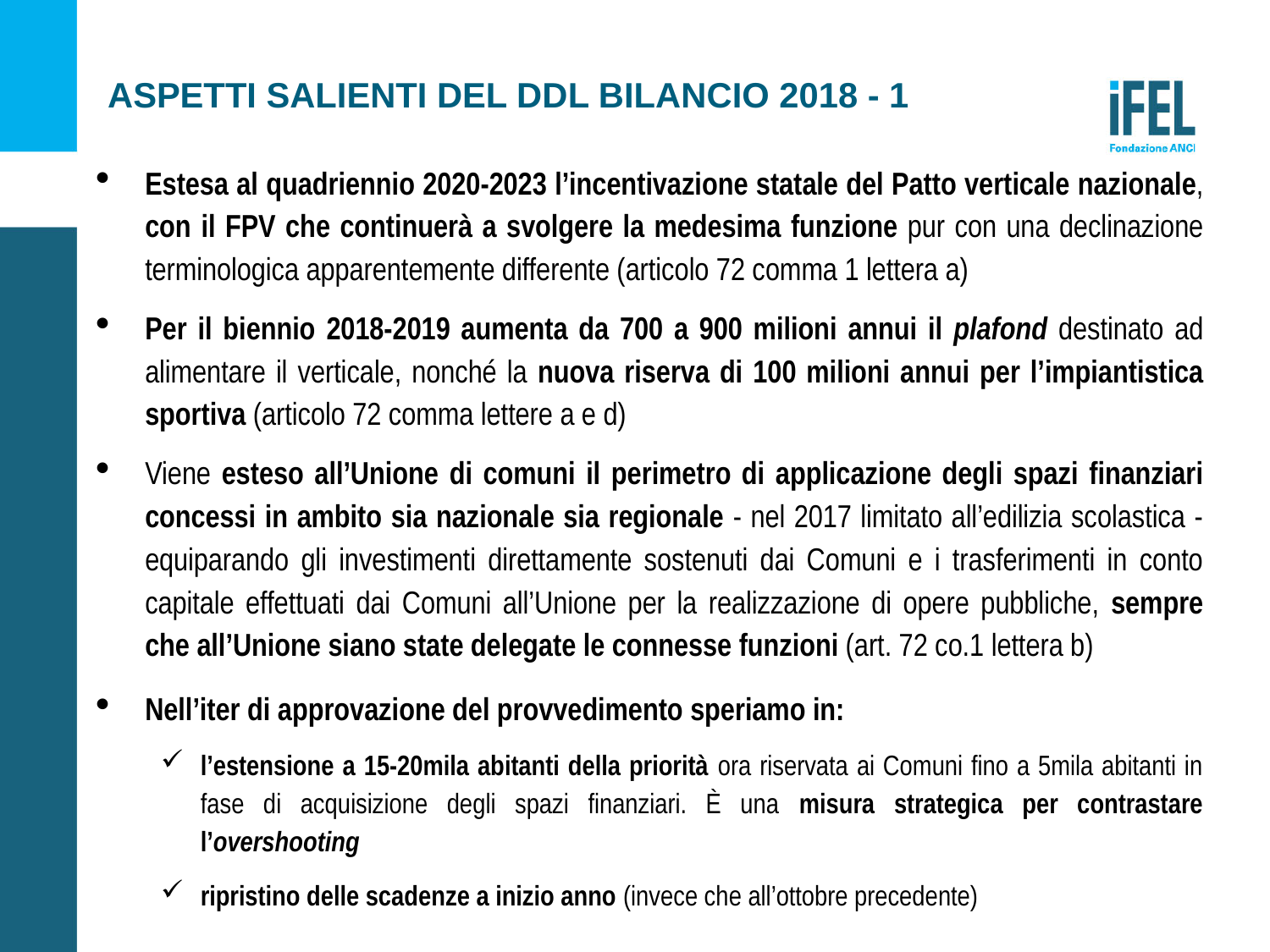

# ASPETTI SALIENTI DEL DDL BILANCIO 2018 - 1
Estesa al quadriennio 2020-2023 l’incentivazione statale del Patto verticale nazionale, con il FPV che continuerà a svolgere la medesima funzione pur con una declinazione terminologica apparentemente differente (articolo 72 comma 1 lettera a)
Per il biennio 2018-2019 aumenta da 700 a 900 milioni annui il plafond destinato ad alimentare il verticale, nonché la nuova riserva di 100 milioni annui per l’impiantistica sportiva (articolo 72 comma lettere a e d)
Viene esteso all’Unione di comuni il perimetro di applicazione degli spazi finanziari concessi in ambito sia nazionale sia regionale - nel 2017 limitato all’edilizia scolastica - equiparando gli investimenti direttamente sostenuti dai Comuni e i trasferimenti in conto capitale effettuati dai Comuni all’Unione per la realizzazione di opere pubbliche, sempre che all’Unione siano state delegate le connesse funzioni (art. 72 co.1 lettera b)
Nell’iter di approvazione del provvedimento speriamo in:
l’estensione a 15-20mila abitanti della priorità ora riservata ai Comuni fino a 5mila abitanti in fase di acquisizione degli spazi finanziari. È una misura strategica per contrastare l’overshooting
ripristino delle scadenze a inizio anno (invece che all’ottobre precedente)